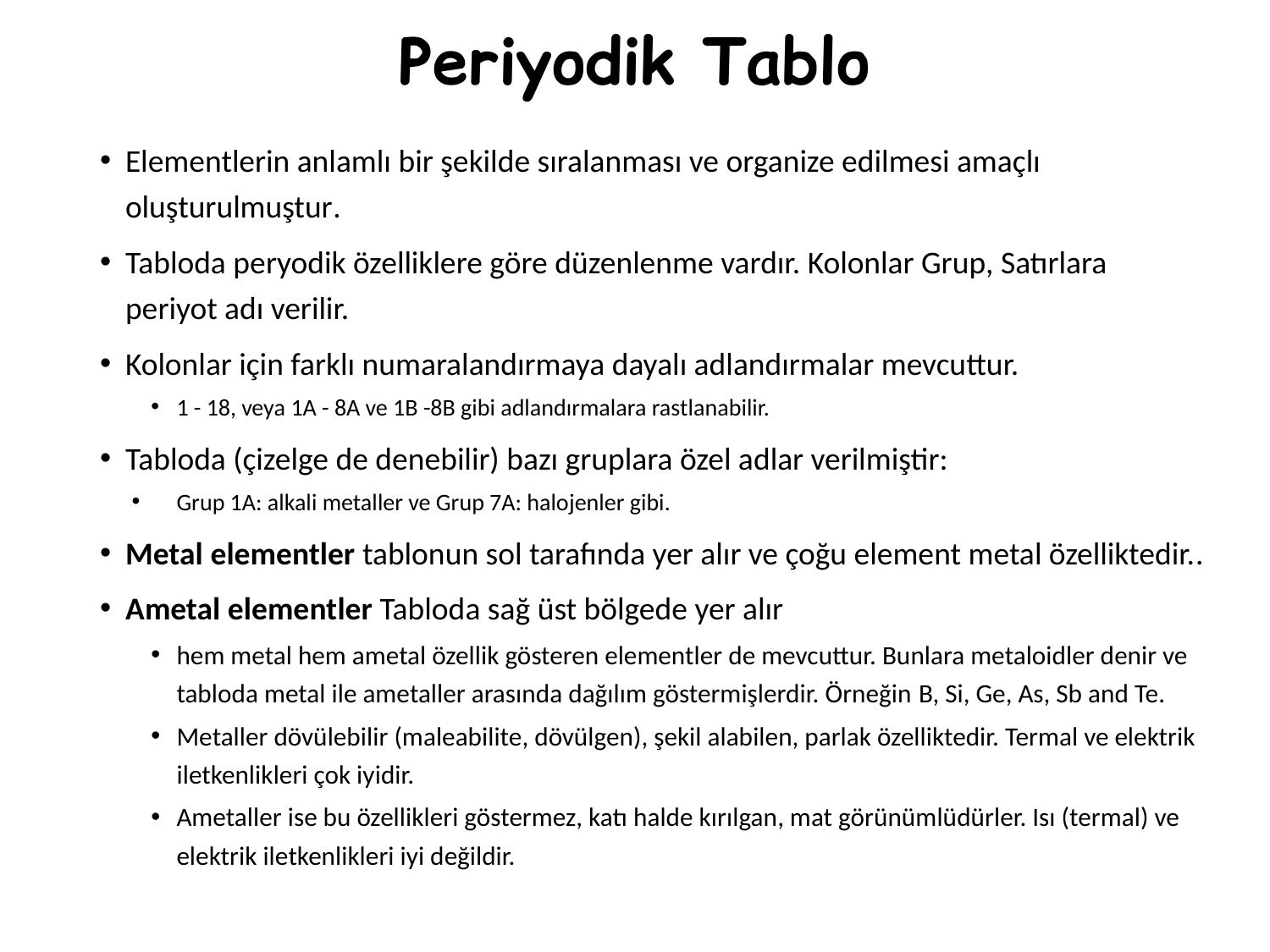

Periyodik Tablo
Elementlerin anlamlı bir şekilde sıralanması ve organize edilmesi amaçlı oluşturulmuştur.
Tabloda peryodik özelliklere göre düzenlenme vardır. Kolonlar Grup, Satırlara periyot adı verilir.
Kolonlar için farklı numaralandırmaya dayalı adlandırmalar mevcuttur.
1 - 18, veya 1A - 8A ve 1B -8B gibi adlandırmalara rastlanabilir.
Tabloda (çizelge de denebilir) bazı gruplara özel adlar verilmiştir:
Grup 1A: alkali metaller ve Grup 7A: halojenler gibi.
Metal elementler tablonun sol tarafında yer alır ve çoğu element metal özelliktedir..
Ametal elementler Tabloda sağ üst bölgede yer alır
hem metal hem ametal özellik gösteren elementler de mevcuttur. Bunlara metaloidler denir ve tabloda metal ile ametaller arasında dağılım göstermişlerdir. Örneğin B, Si, Ge, As, Sb and Te.
Metaller dövülebilir (maleabilite, dövülgen), şekil alabilen, parlak özelliktedir. Termal ve elektrik iletkenlikleri çok iyidir.
Ametaller ise bu özellikleri göstermez, katı halde kırılgan, mat görünümlüdürler. Isı (termal) ve elektrik iletkenlikleri iyi değildir.